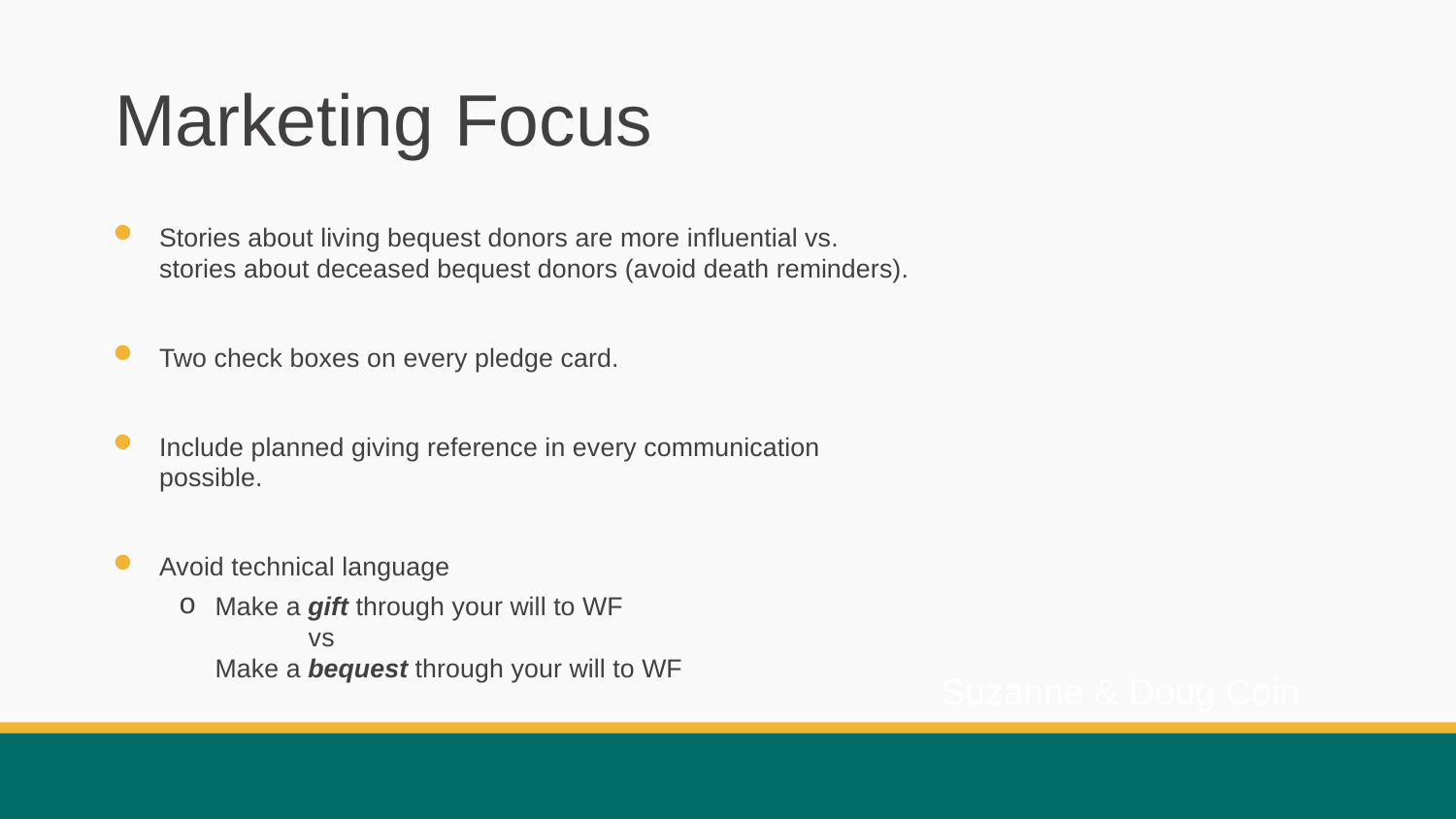

# Marketing Focus
Stories about living bequest donors are more influential vs. stories about deceased bequest donors (avoid death reminders).

Two check boxes on every pledge card.

Include planned giving reference in every communication possible.

Avoid technical language
Make a gift through your will to WF
			vs
Make a bequest through your will to WF

Suzanne & Doug Coin